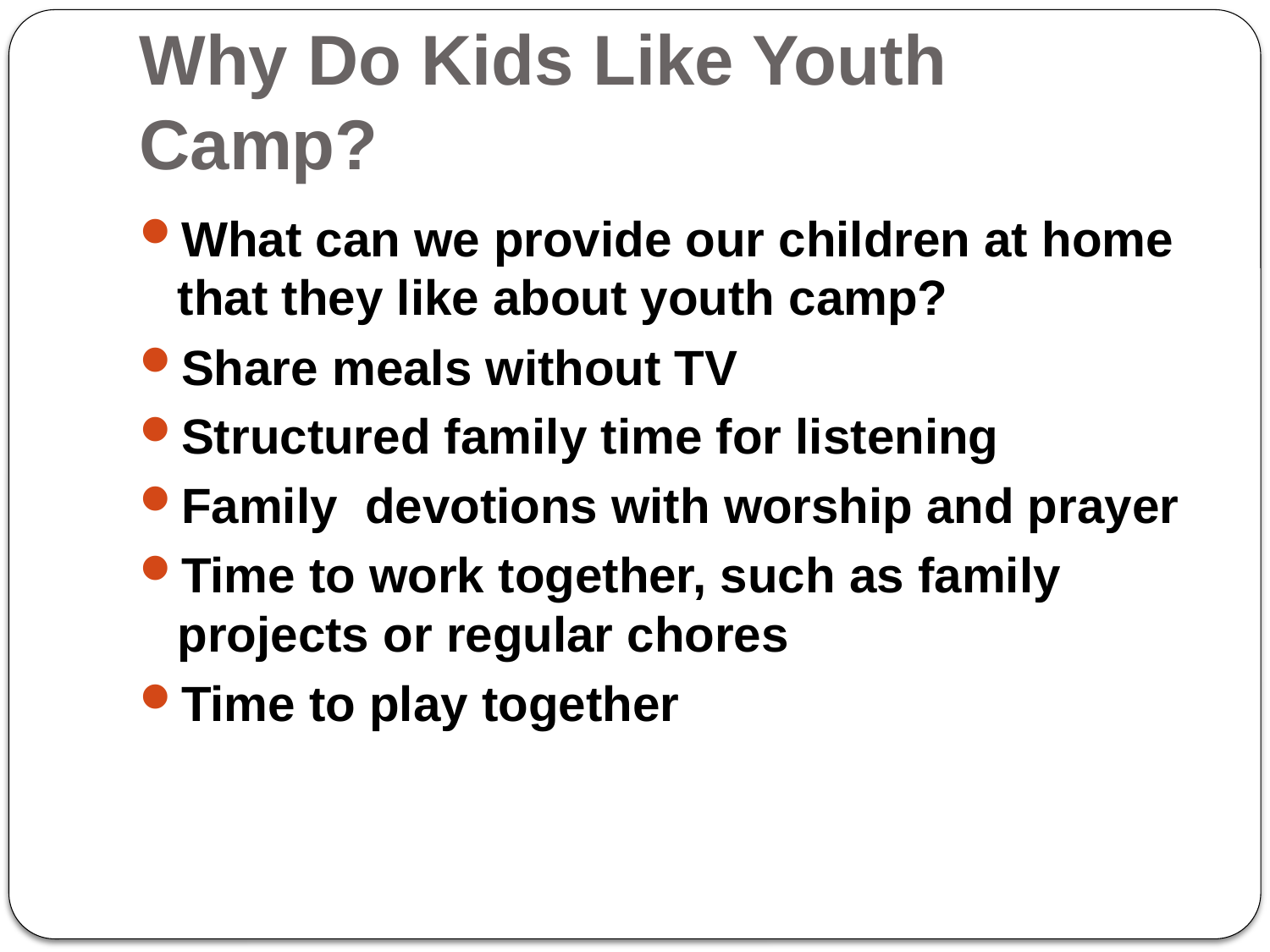

# Why Do Kids Like Youth Camp?
What can we provide our children at home that they like about youth camp?
Share meals without TV
Structured family time for listening
Family  devotions with worship and prayer
Time to work together, such as family projects or regular chores
Time to play together